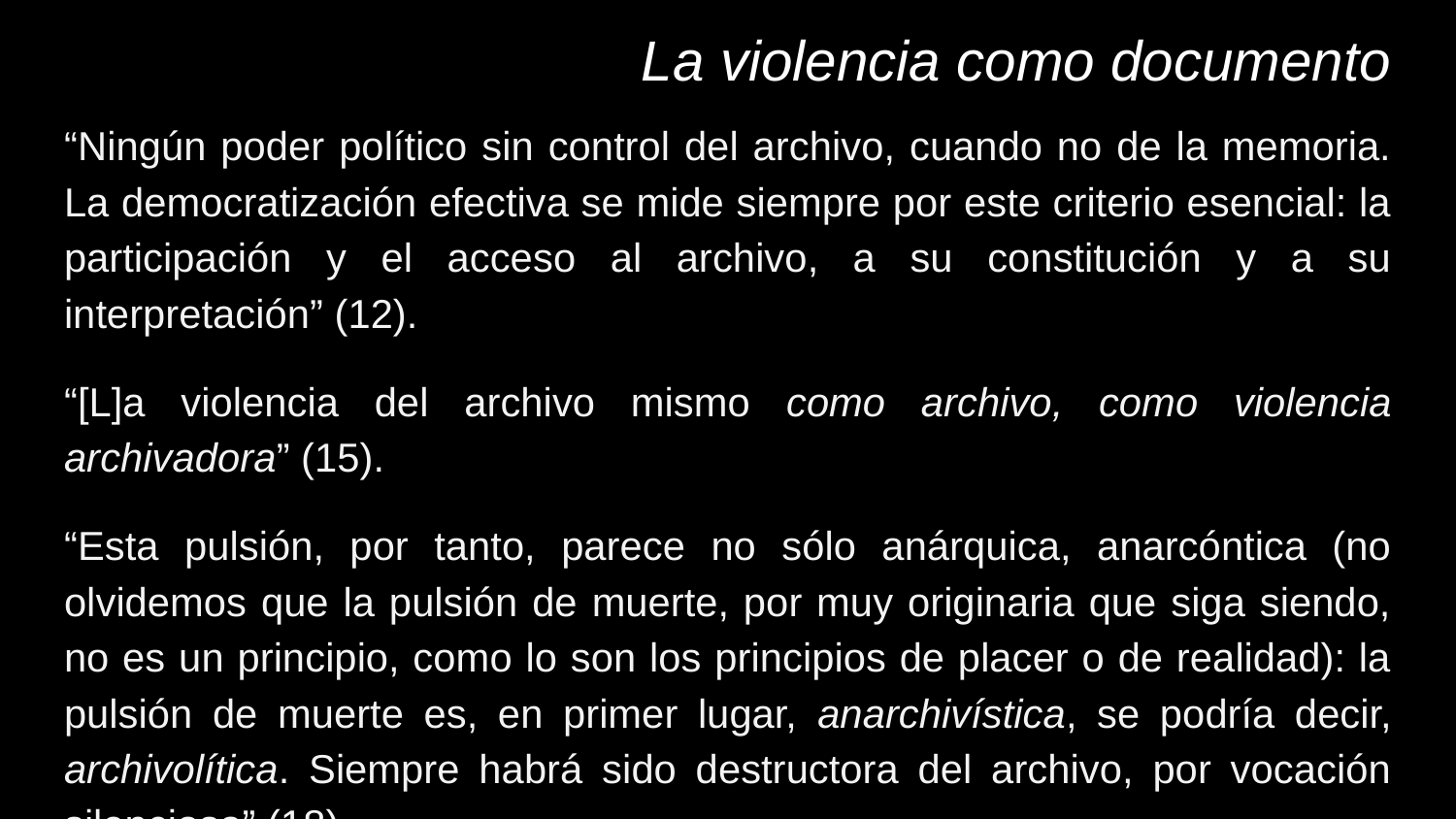

# La violencia como documento
“Ningún poder político sin control del archivo, cuando no de la memoria. La democratización efectiva se mide siempre por este criterio esencial: la participación y el acceso al archivo, a su constitución y a su interpretación” (12).
“[L]a violencia del archivo mismo como archivo, como violencia archivadora” (15).
“Esta pulsión, por tanto, parece no sólo anárquica, anarcóntica (no olvidemos que la pulsión de muerte, por muy originaria que siga siendo, no es un principio, como lo son los principios de placer o de realidad): la pulsión de muerte es, en primer lugar, anarchivística, se podría decir, archivolítica. Siempre habrá sido destructora del archivo, por vocación silenciosa” (18)
Jacques Derrida. Mal de archivo. Una impresión freudiana. Madrid: Trotta, 1997.

Hannah Arendt. The Origins of Totalitarianism. San Diego: Harvest Books, 1979.